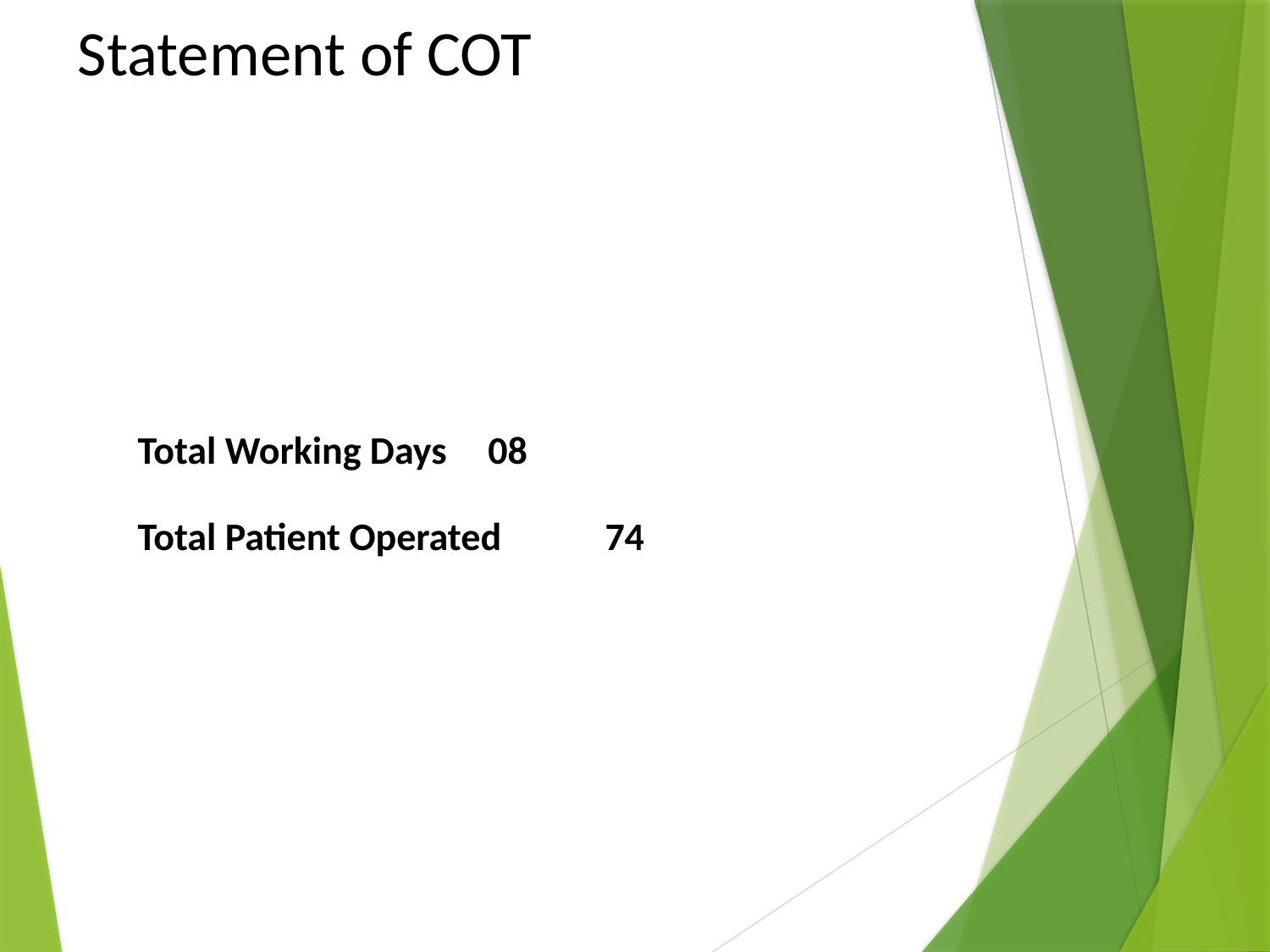

# Statement of COT
Total Working Days							08
Total Patient Operated 						74